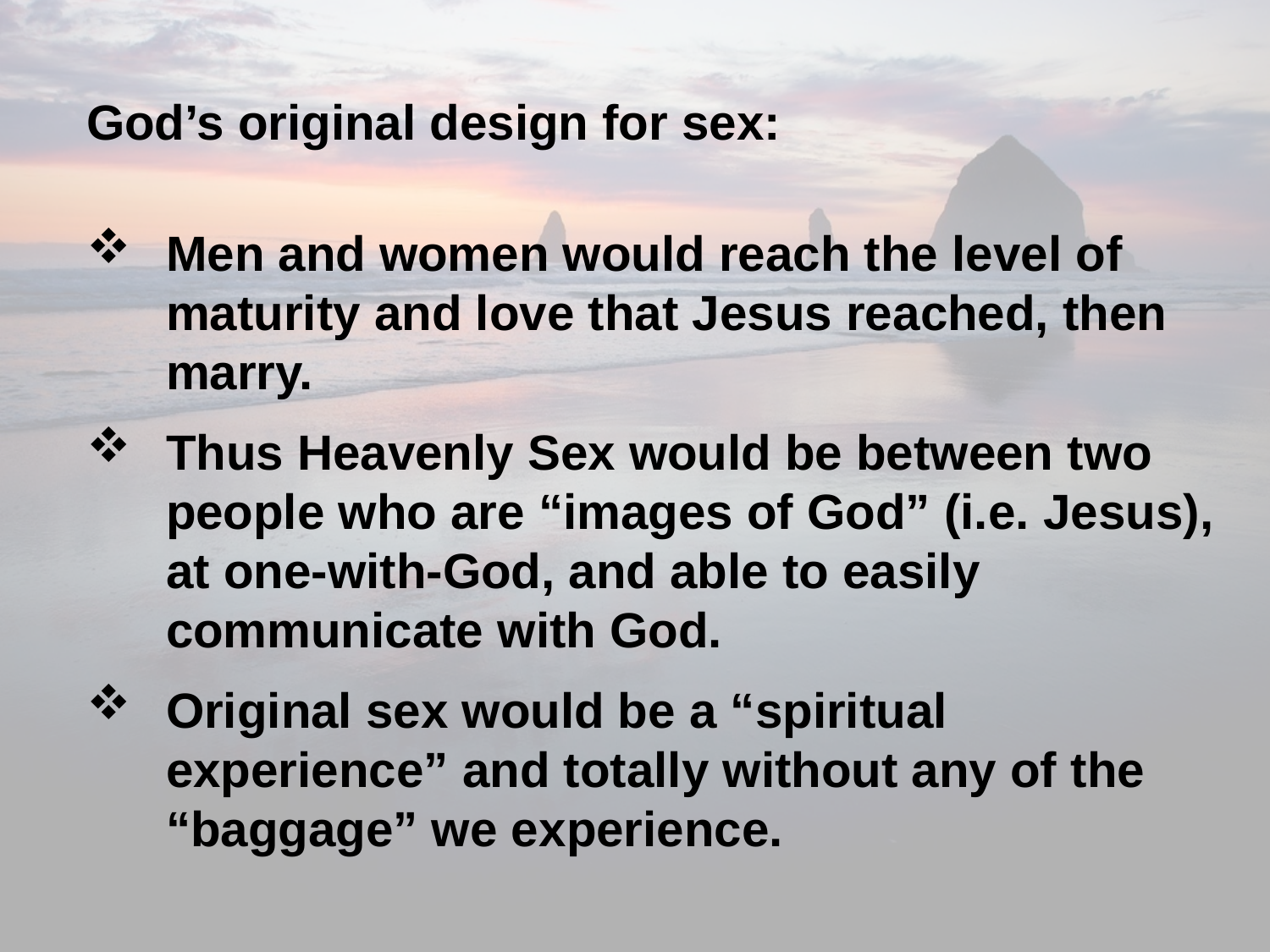

God’s original design for sex:

Men and women would reach the level of maturity and love that Jesus reached, then marry.
Thus Heavenly Sex would be between two people who are “images of God” (i.e. Jesus), at one-with-God, and able to easily communicate with God.
Original sex would be a “spiritual experience” and totally without any of the “baggage” we experience.